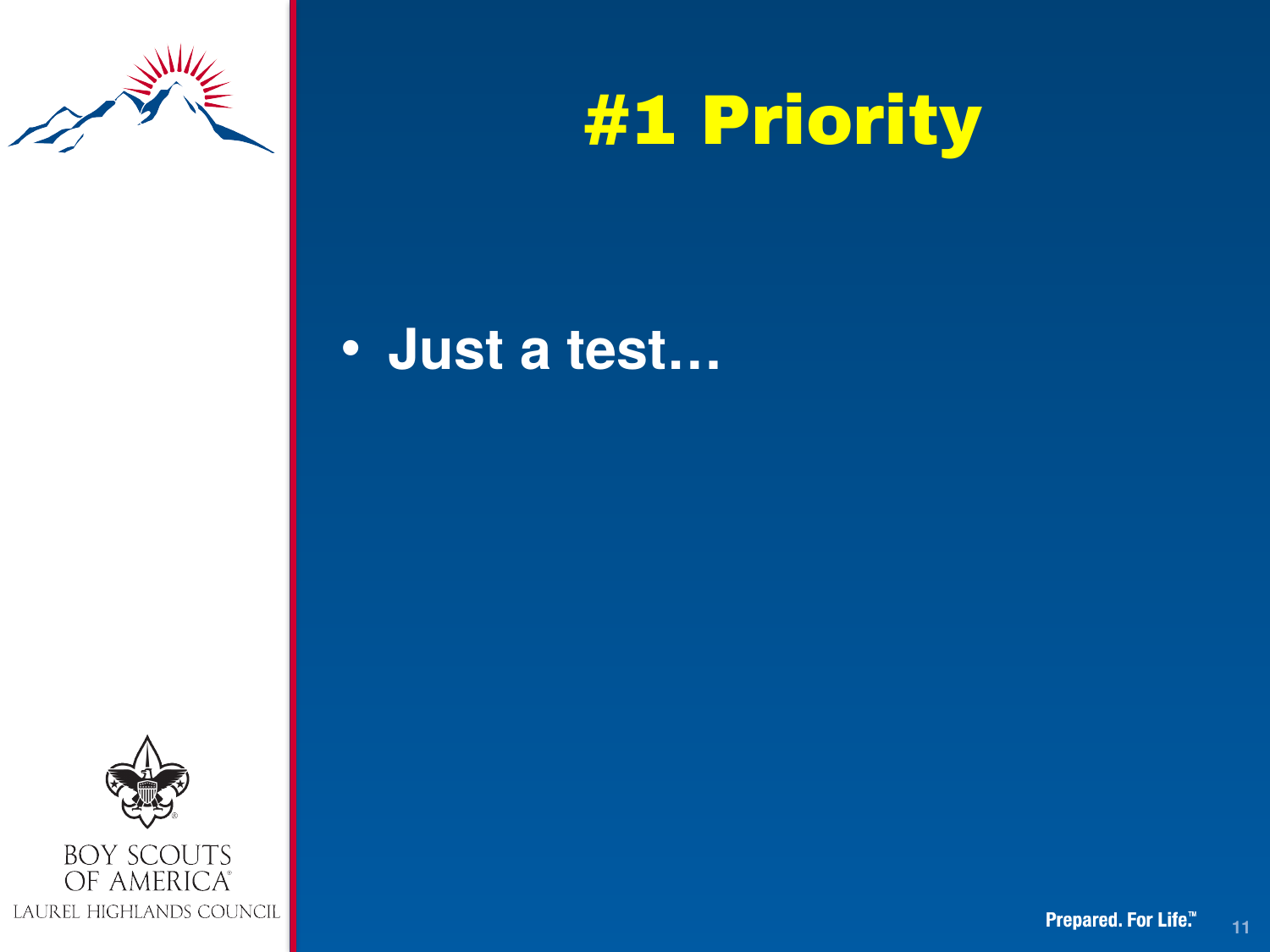

# #1 Priority
Just a test…
11